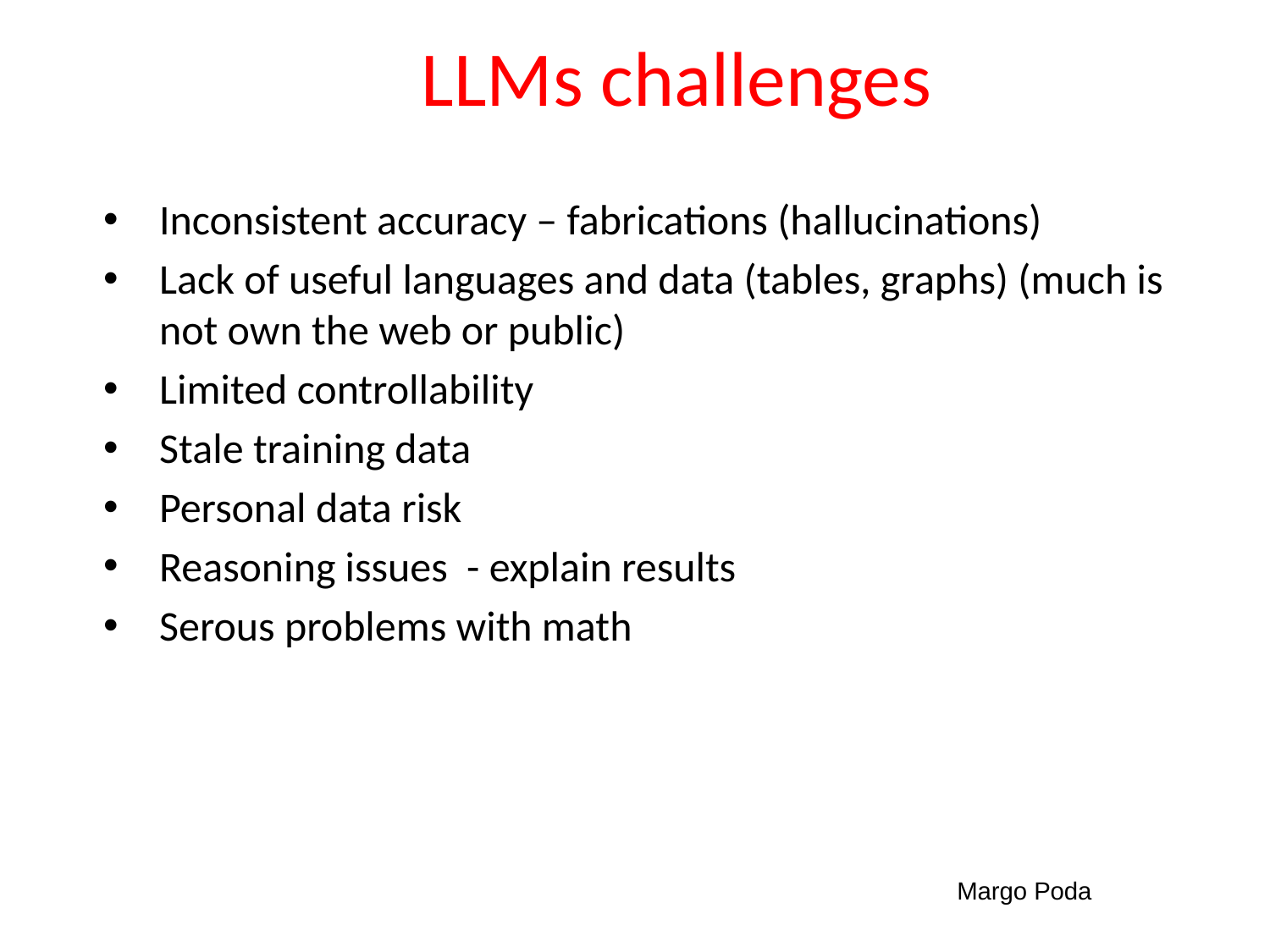

# LLMs challenges
Inconsistent accuracy – fabrications (hallucinations)
Lack of useful languages and data (tables, graphs) (much is not own the web or public)
Limited controllability
Stale training data
Personal data risk
Reasoning issues  - explain results
Serous problems with math
Margo Poda